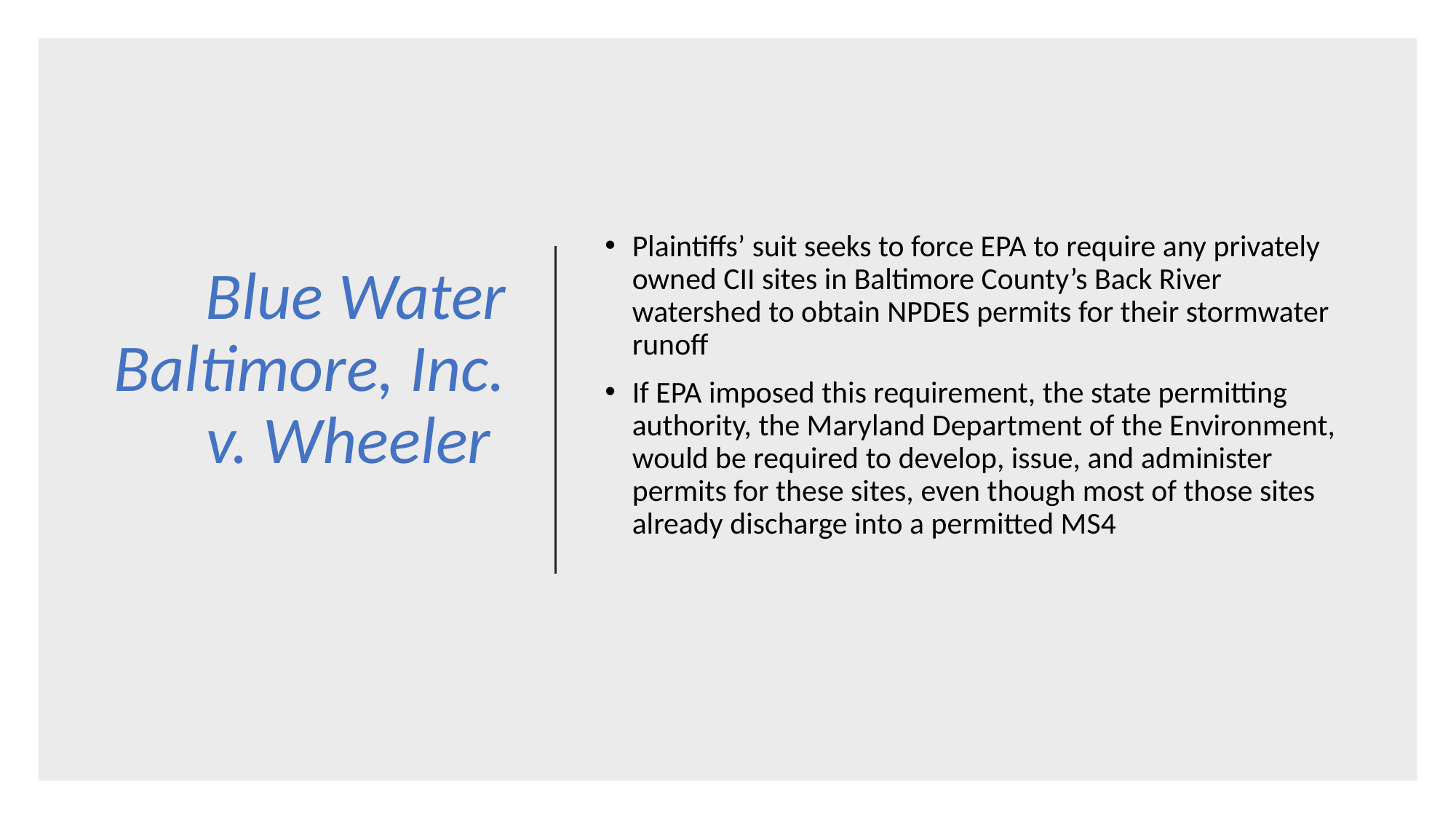

# Blue Water Baltimore, Inc. v. Wheeler
Plaintiffs’ suit seeks to force EPA to require any privately owned CII sites in Baltimore County’s Back River watershed to obtain NPDES permits for their stormwater runoff
If EPA imposed this requirement, the state permitting authority, the Maryland Department of the Environment, would be required to develop, issue, and administer permits for these sites, even though most of those sites already discharge into a permitted MS4